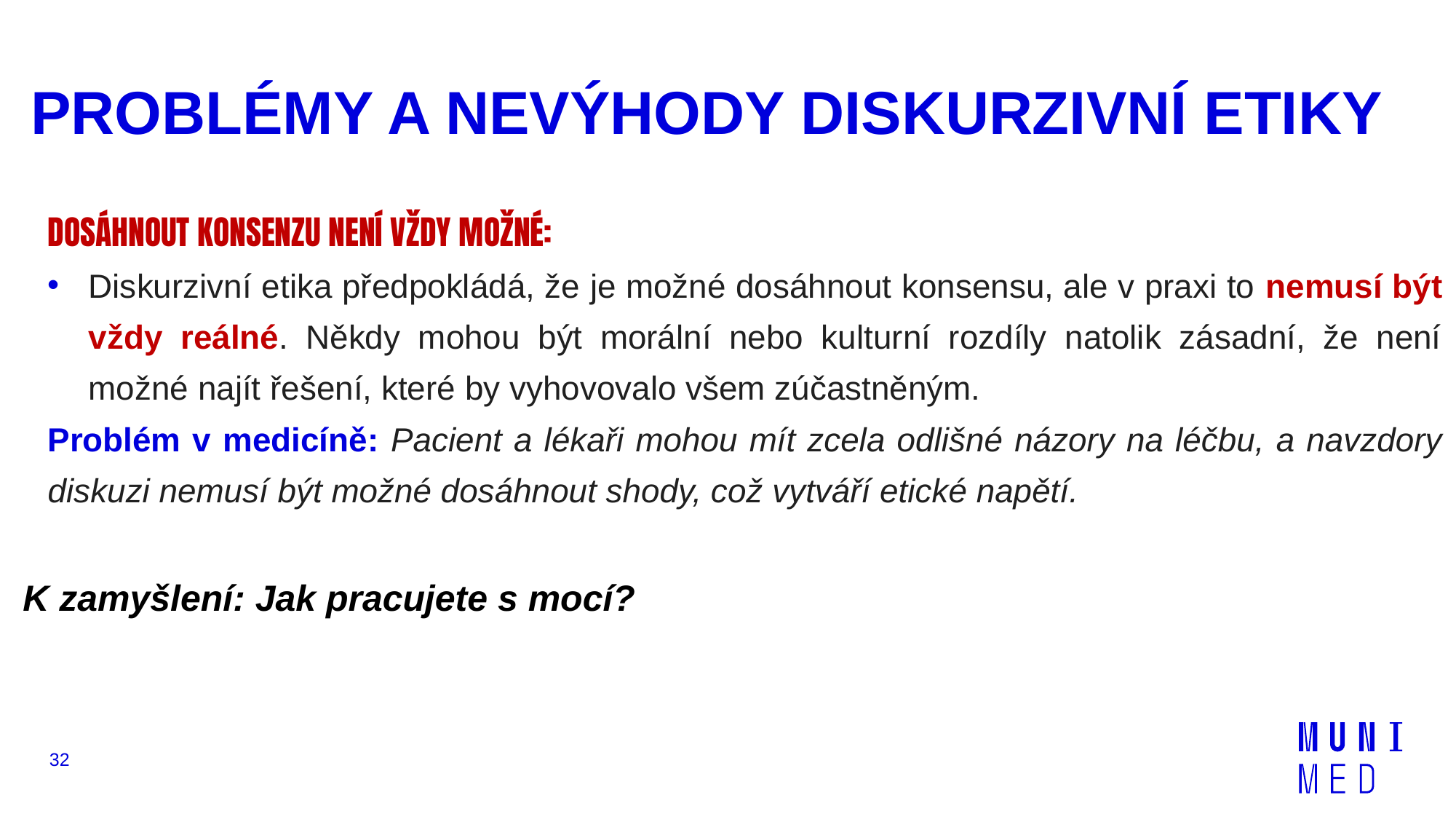

# PROBLÉMY A NEVÝHODY DISKURZIVNÍ ETIKY
DOSÁHNOUT KONSENZU NENÍ VŽDY MOŽNÉ:
Diskurzivní etika předpokládá, že je možné dosáhnout konsensu, ale v praxi to nemusí být vždy reálné. Někdy mohou být morální nebo kulturní rozdíly natolik zásadní, že není možné najít řešení, které by vyhovovalo všem zúčastněným.
Problém v medicíně: Pacient a lékaři mohou mít zcela odlišné názory na léčbu, a navzdory diskuzi nemusí být možné dosáhnout shody, což vytváří etické napětí.

K zamyšlení: Jak pracujete s mocí?
32